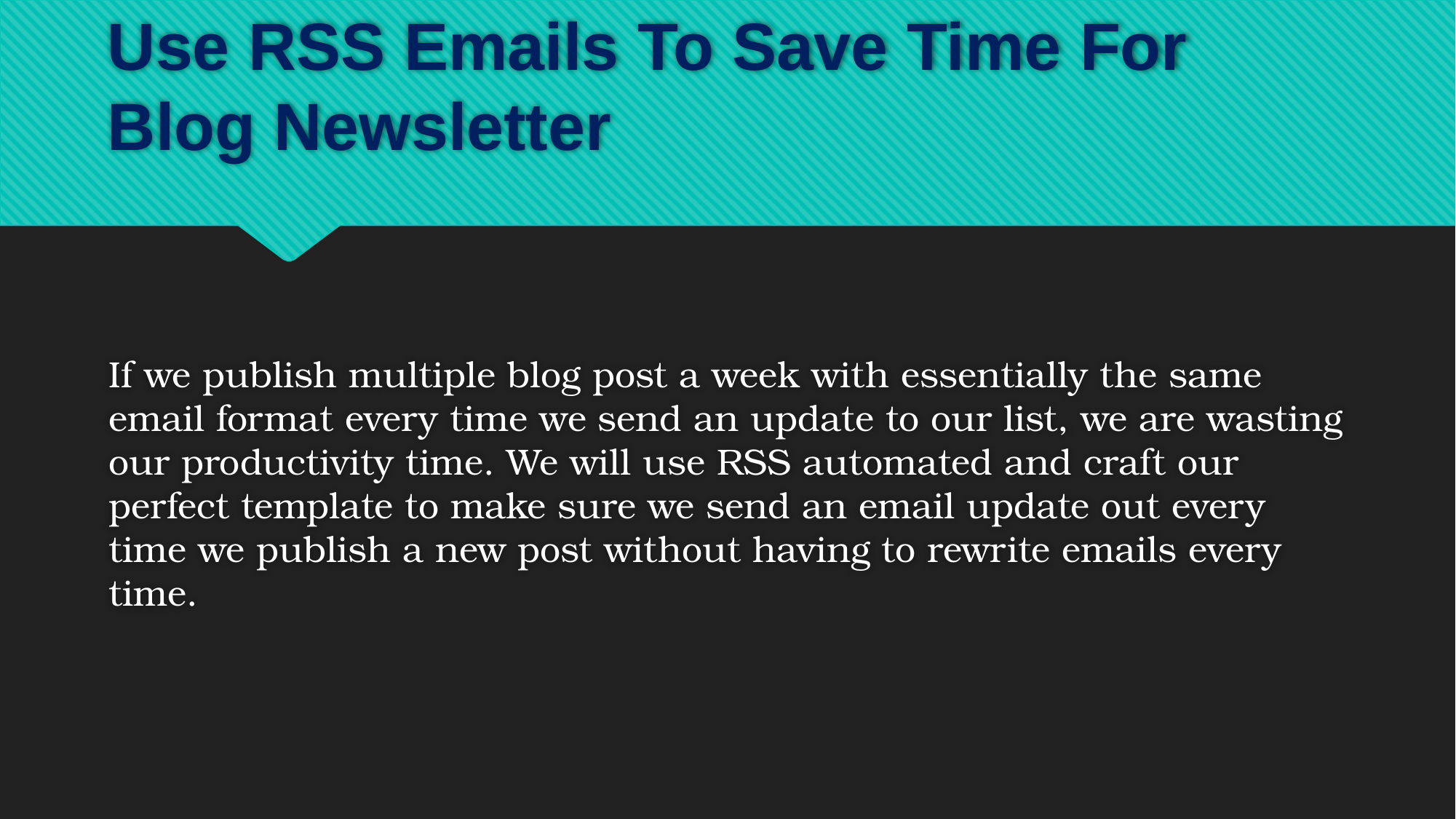

# Use RSS Emails To Save Time For Blog Newsletter
If we publish multiple blog post a week with essentially the same email format every time we send an update to our list, we are wasting our productivity time. We will use RSS automated and craft our perfect template to make sure we send an email update out every time we publish a new post without having to rewrite emails every time.